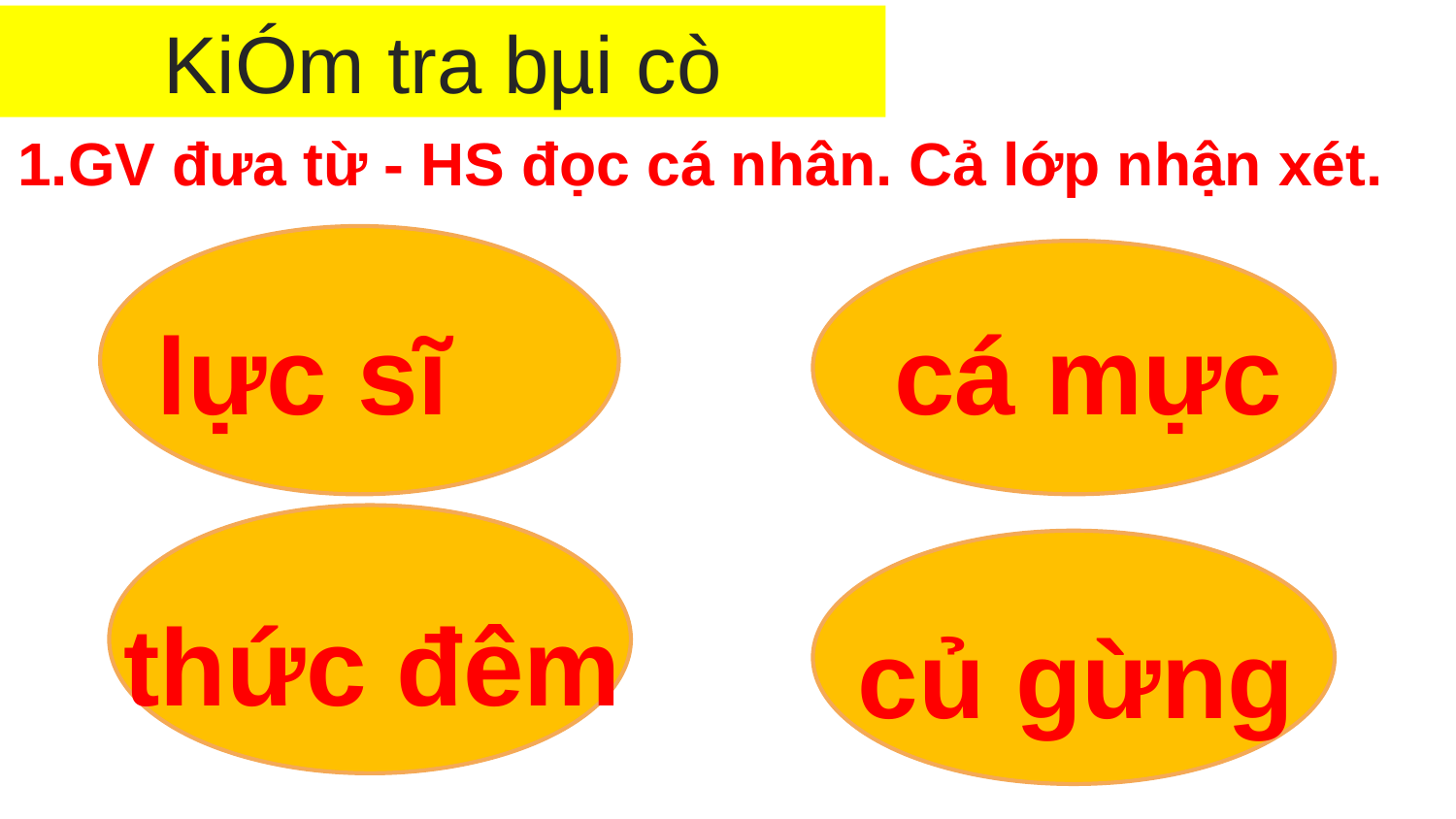

KiÓm tra bµi cò
1.GV đưa từ - HS đọc cá nhân. Cả lớp nhận xét.

lực sĩ
cá mực

thức đêm

củ gừng